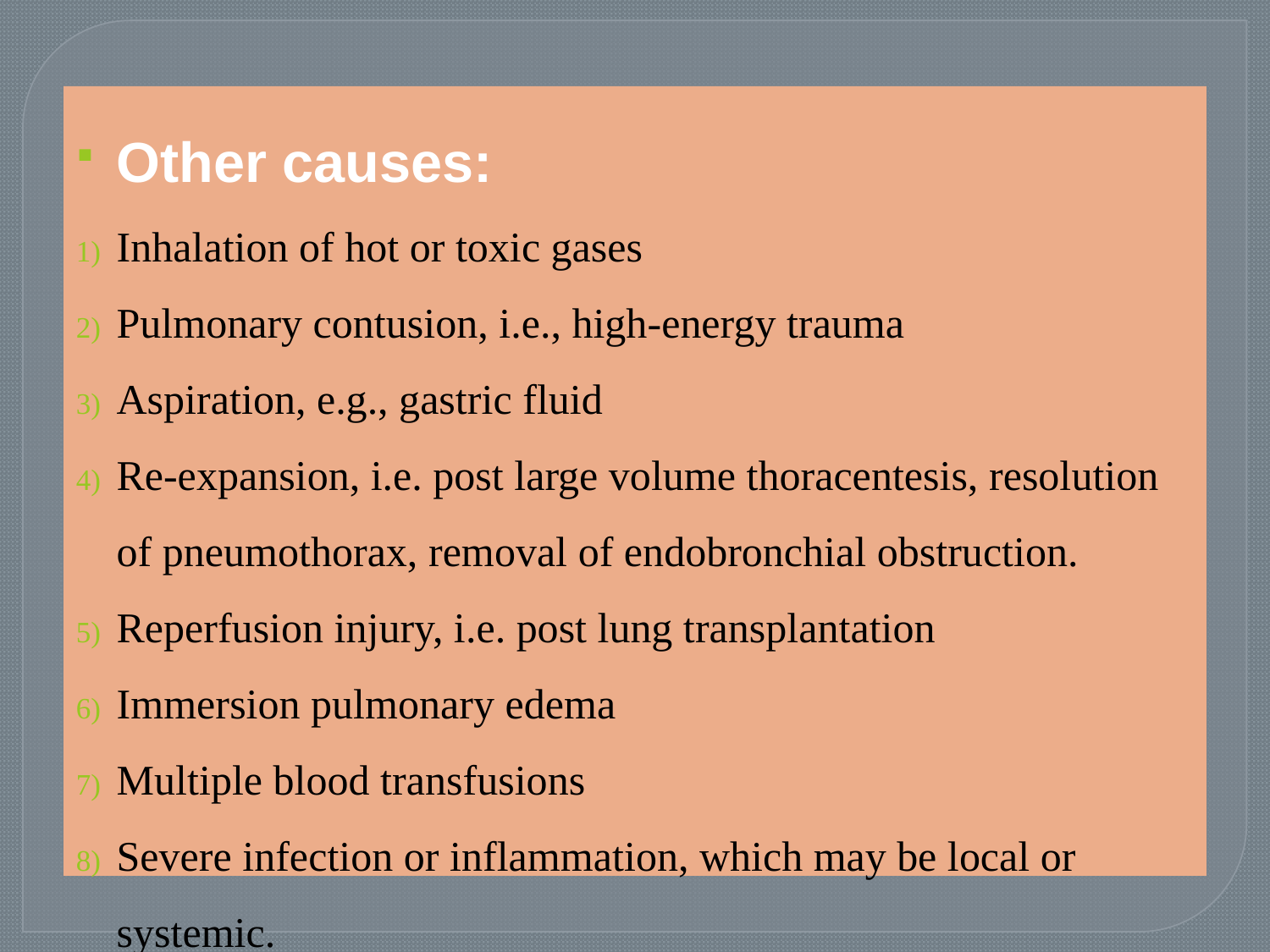

Other causes:
Inhalation of hot or toxic gases
Pulmonary contusion, i.e., high-energy trauma
Aspiration, e.g., gastric fluid
Re-expansion, i.e. post large volume thoracentesis, resolution of pneumothorax, removal of endobronchial obstruction.
Reperfusion injury, i.e. post lung transplantation
Immersion pulmonary edema
Multiple blood transfusions
Severe infection or inflammation, which may be local or systemic.
Heroin overdose (also other narcotics)